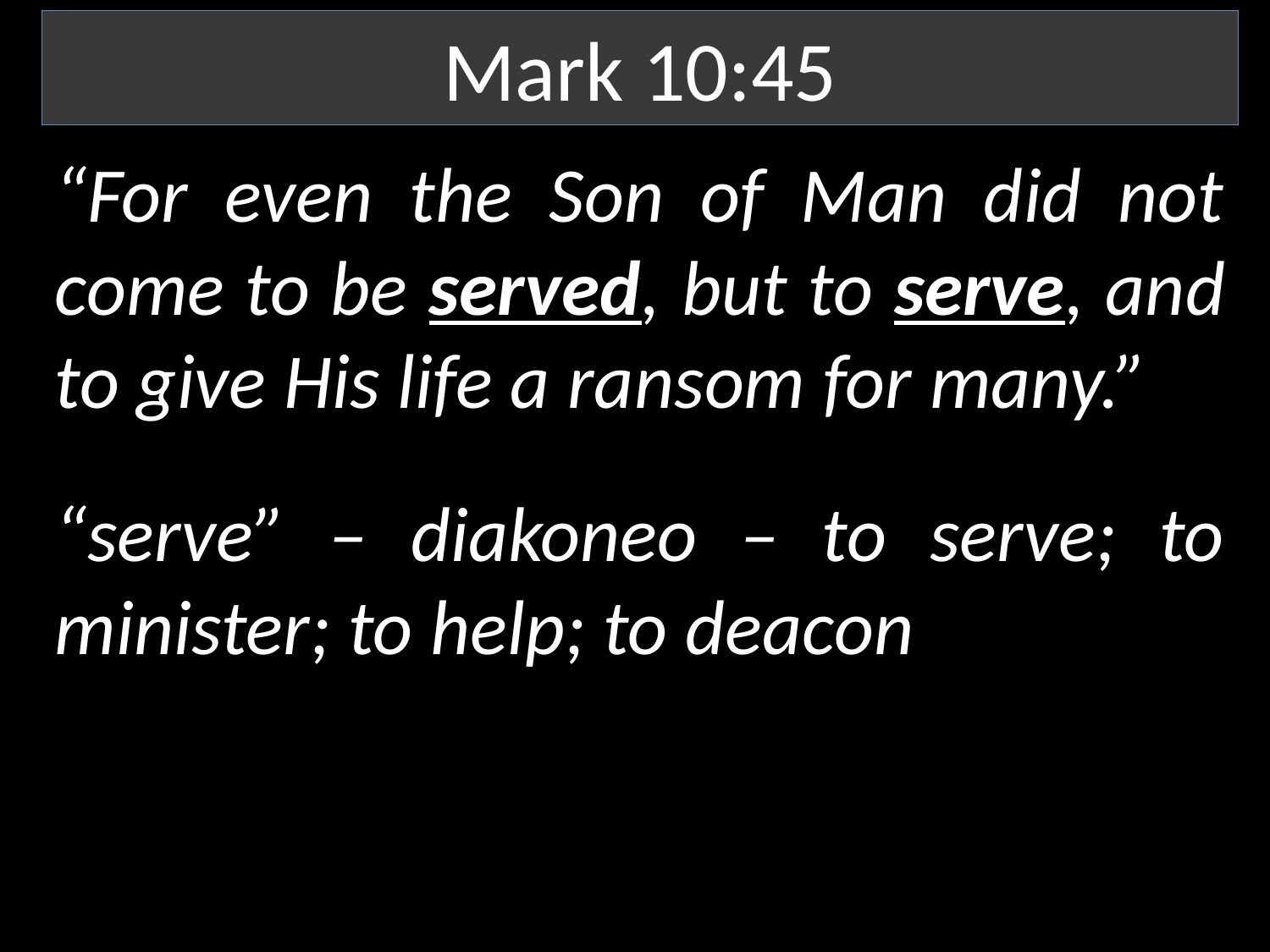

Mark 10:45
“For even the Son of Man did not come to be served, but to serve, and to give His life a ransom for many.”
“serve” – diakoneo – to serve; to minister; to help; to deacon